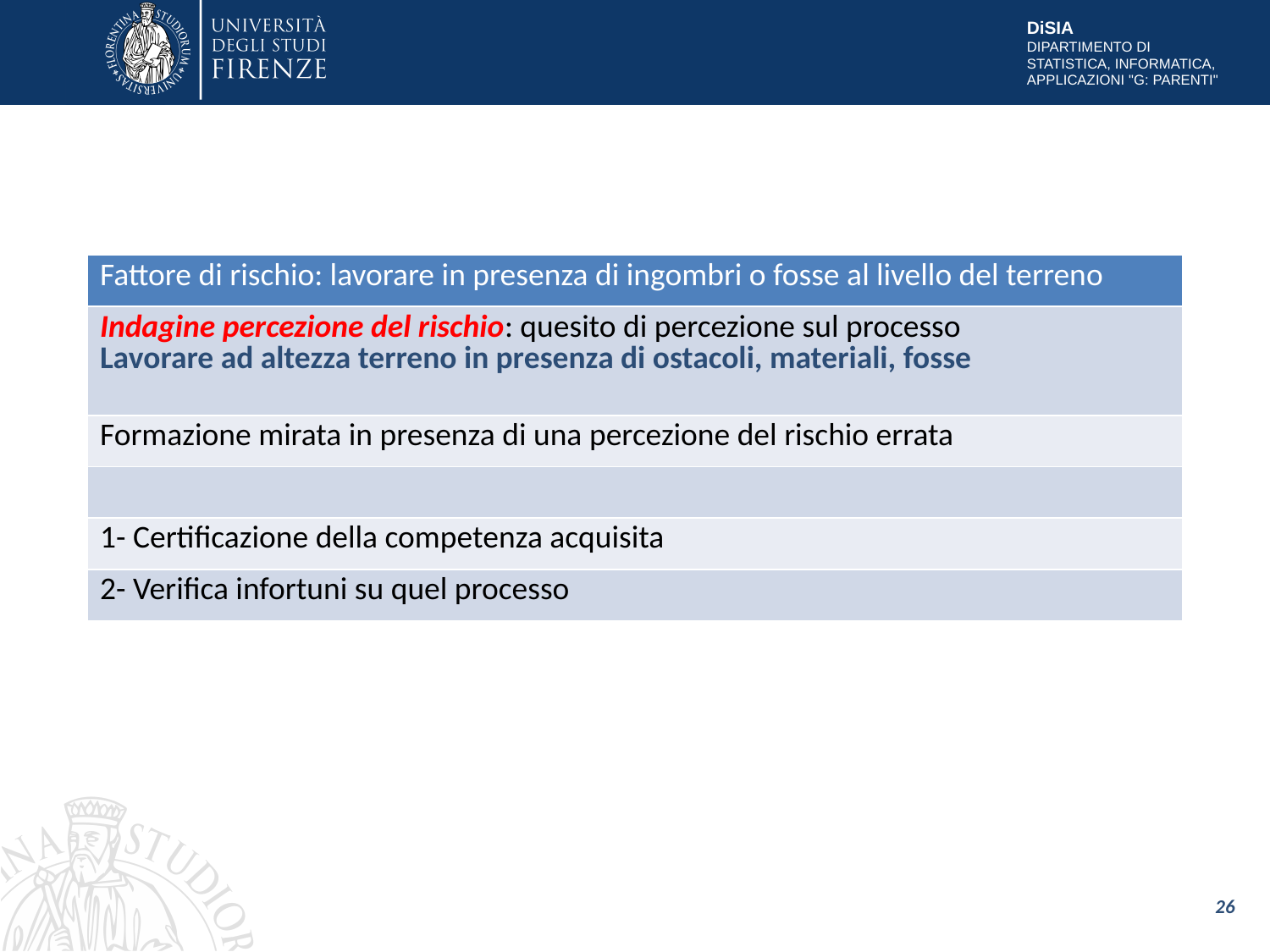

#
| Fattore di rischio: lavorare in presenza di ingombri o fosse al livello del terreno |
| --- |
| Indagine percezione del rischio: quesito di percezione sul processo Lavorare ad altezza terreno in presenza di ostacoli, materiali, fosse |
| Formazione mirata in presenza di una percezione del rischio errata |
|  |
| 1- Certificazione della competenza acquisita |
| 2- Verifica infortuni su quel processo |
26